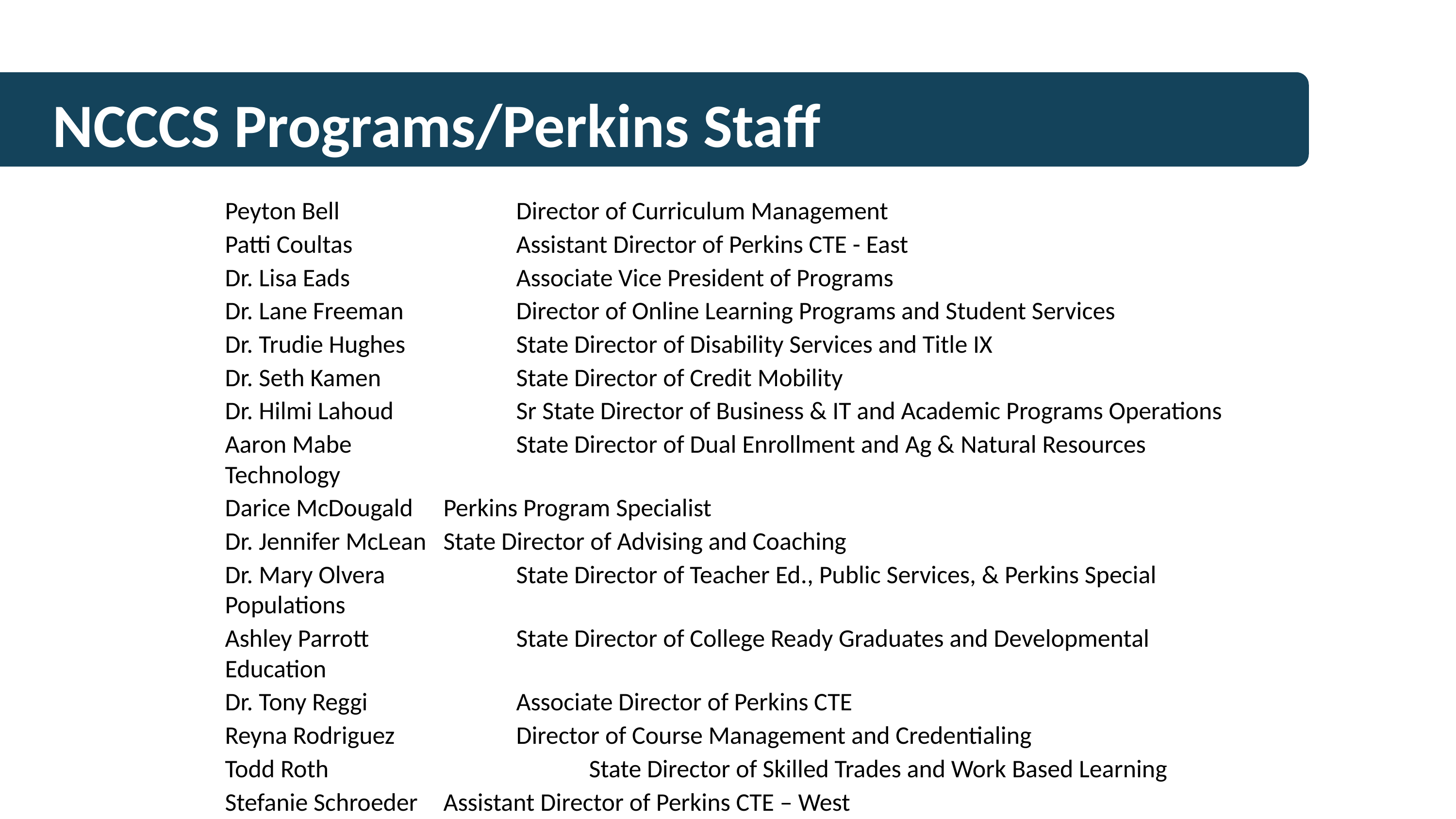

NCCCS Programs/Perkins Staff
Peyton Bell			Director of Curriculum Management
Patti Coultas			Assistant Director of Perkins CTE - East
Dr. Lisa Eads			Associate Vice President of Programs
Dr. Lane Freeman		Director of Online Learning Programs and Student Services
Dr. Trudie Hughes		State Director of Disability Services and Title IX
Dr. Seth Kamen		State Director of Credit Mobility
Dr. Hilmi Lahoud		Sr State Director of Business & IT and Academic Programs Operations
Aaron Mabe			State Director of Dual Enrollment and Ag & Natural Resources Technology
Darice McDougald	Perkins Program Specialist
Dr. Jennifer McLean	State Director of Advising and Coaching
Dr. Mary Olvera		State Director of Teacher Ed., Public Services, & Perkins Special Populations
Ashley Parrott			State Director of College Ready Graduates and Developmental Education
Dr. Tony Reggi			Associate Director of Perkins CTE
Reyna Rodriguez		Director of Course Management and Credentialing
Todd Roth				State Director of Skilled Trades and Work Based Learning
Stefanie Schroeder	Assistant Director of Perkins CTE – West
Melissa Smith			Senior State Director of Health Science Programs
Dr. Bob Witchger		Executive Director of Perkins CTE